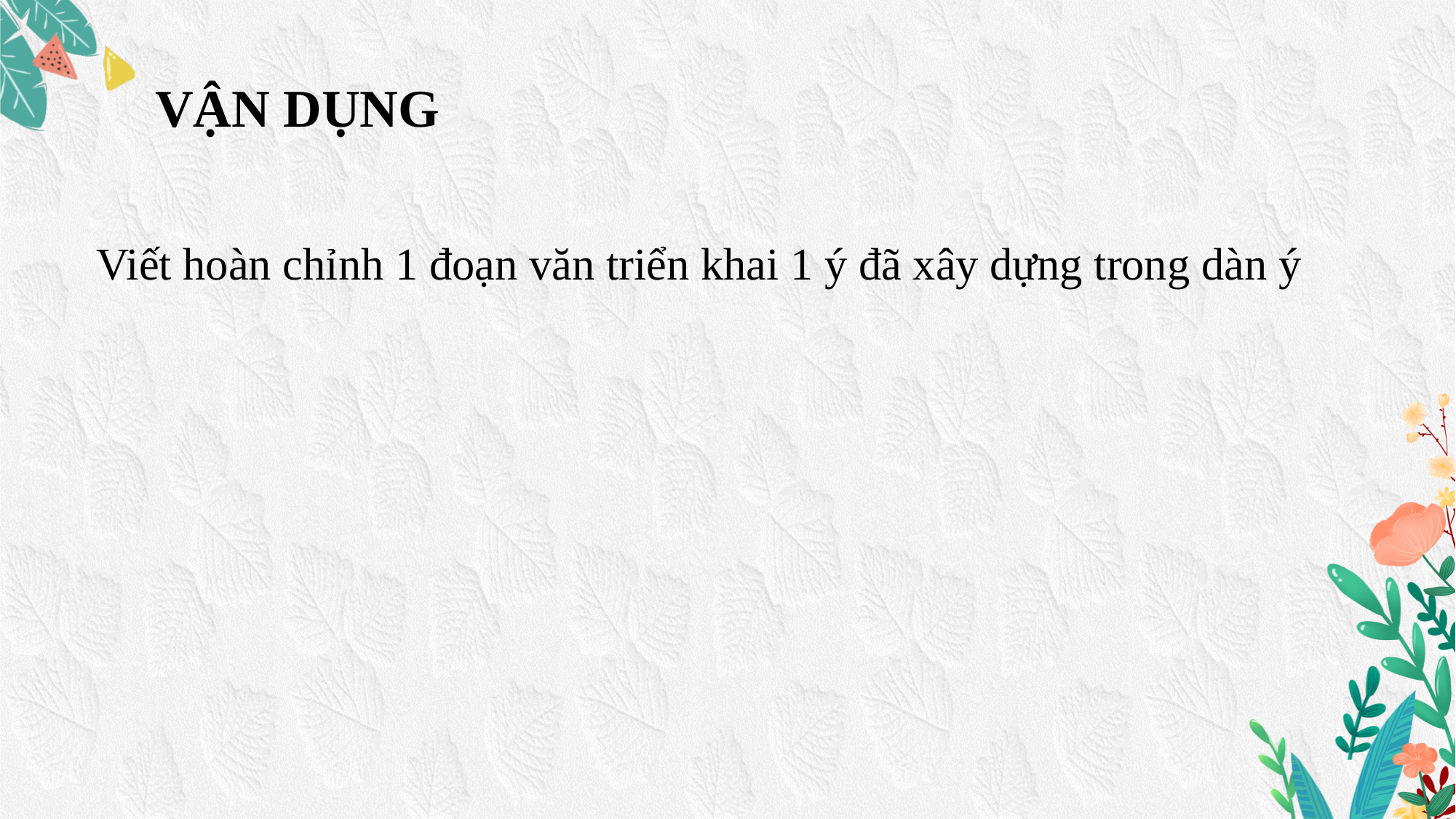

VẬN DỤNG
Viết hoàn chỉnh 1 đoạn văn triển khai 1 ý đã xây dựng trong dàn ý